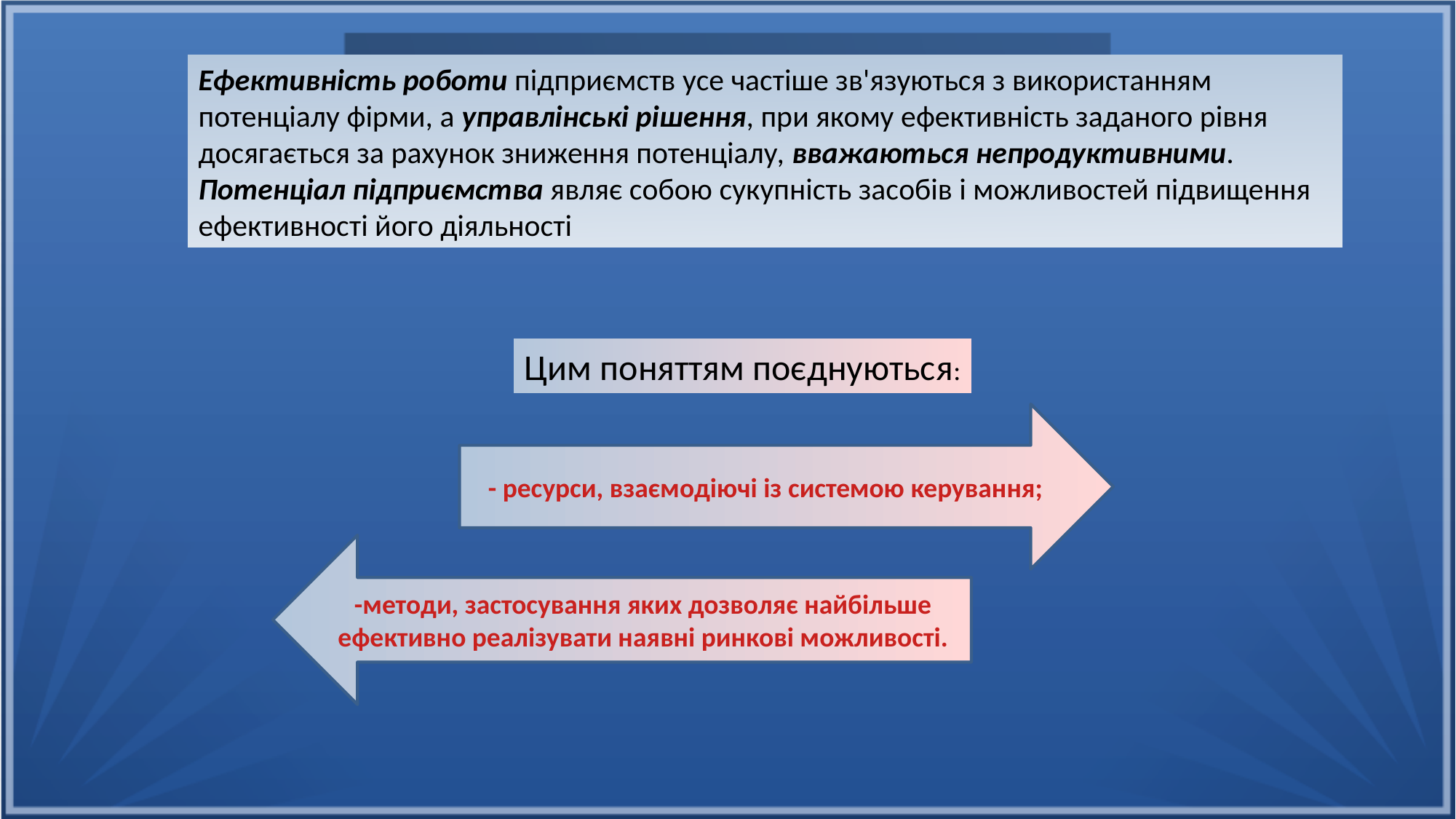

Ефективність роботи підприємств усе частіше зв'язуються з використанням потенціалу фірми, а управлінські рішення, при якому ефективність заданого рівня досягається за рахунок зниження потенціалу, вважаються непродуктивними.
Потенціал підприємства являє собою сукупність засобів і можливостей підвищення ефективності його діяльності
Цим поняттям поєднуються:
- ресурси, взаємодіючі із системою керування;
-методи, застосування яких дозволяє найбільше ефективно реалізувати наявні ринкові можливості.